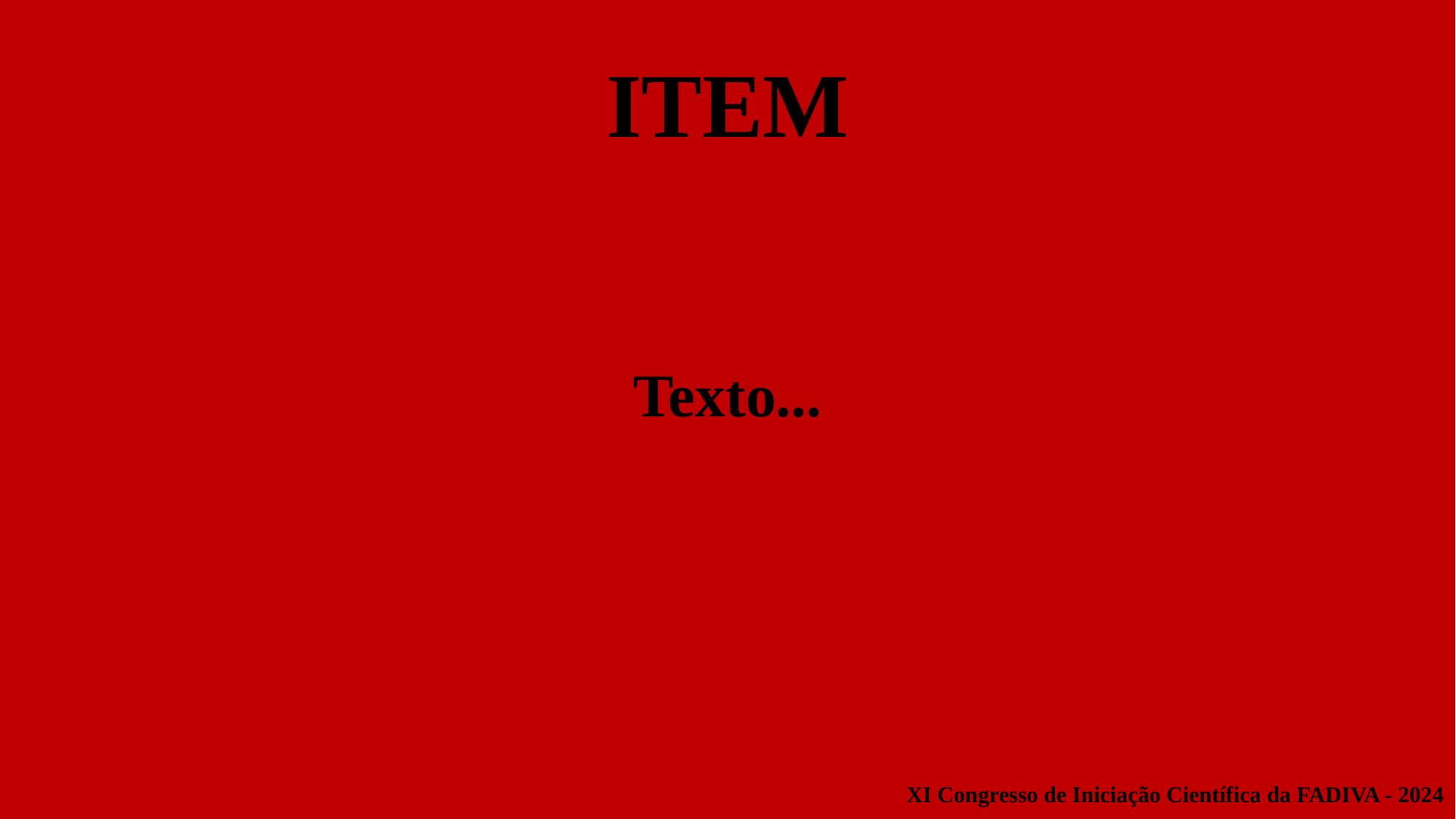

ITEM
Texto...
XI Congresso de Iniciação Científica da FADIVA - 2024